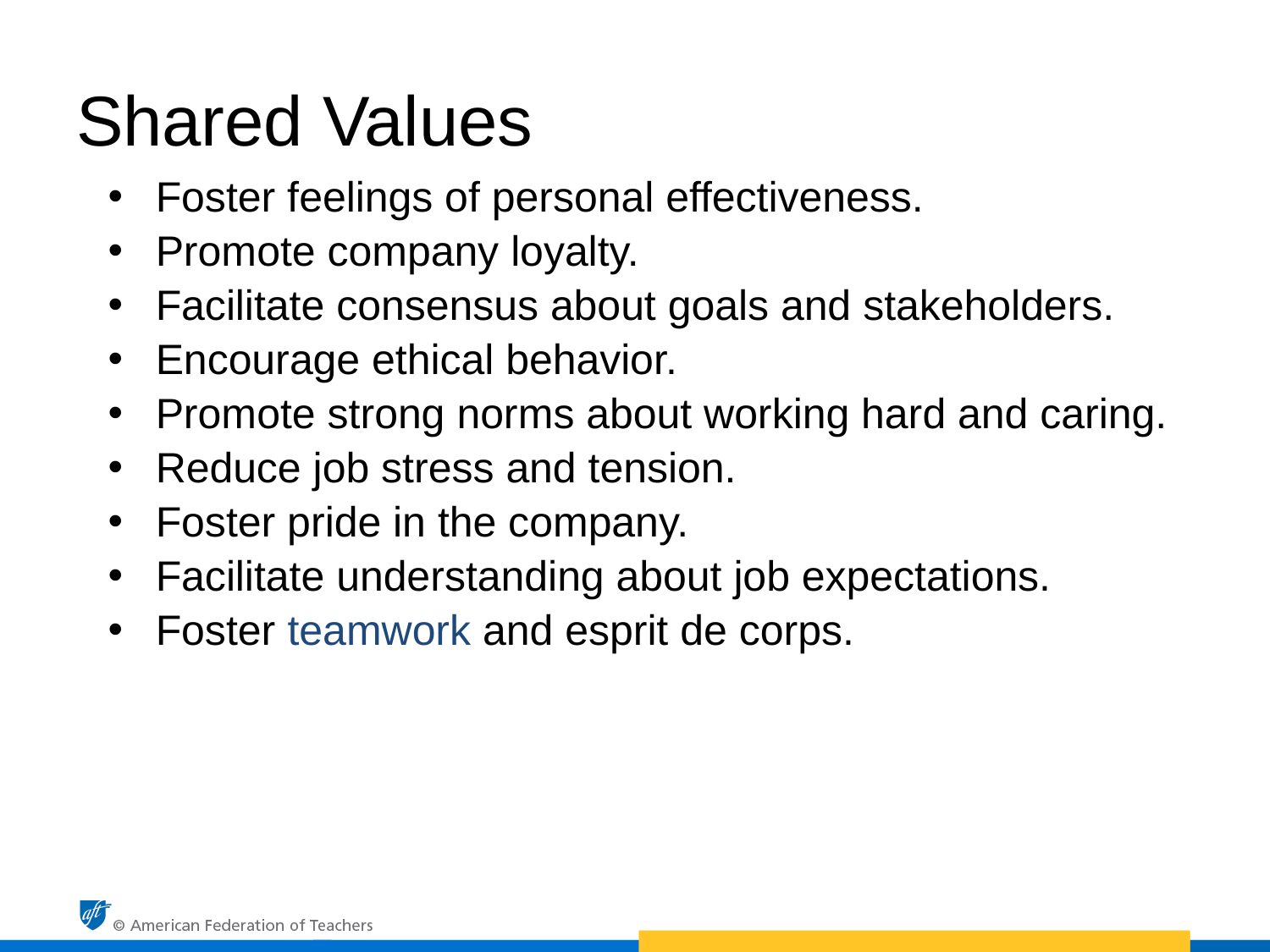

# Shared Values
Foster feelings of personal effectiveness.
Promote company loyalty.
Facilitate consensus about goals and stakeholders.
Encourage ethical behavior.
Promote strong norms about working hard and caring.
Reduce job stress and tension.
Foster pride in the company.
Facilitate understanding about job expectations.
Foster teamwork and esprit de corps.